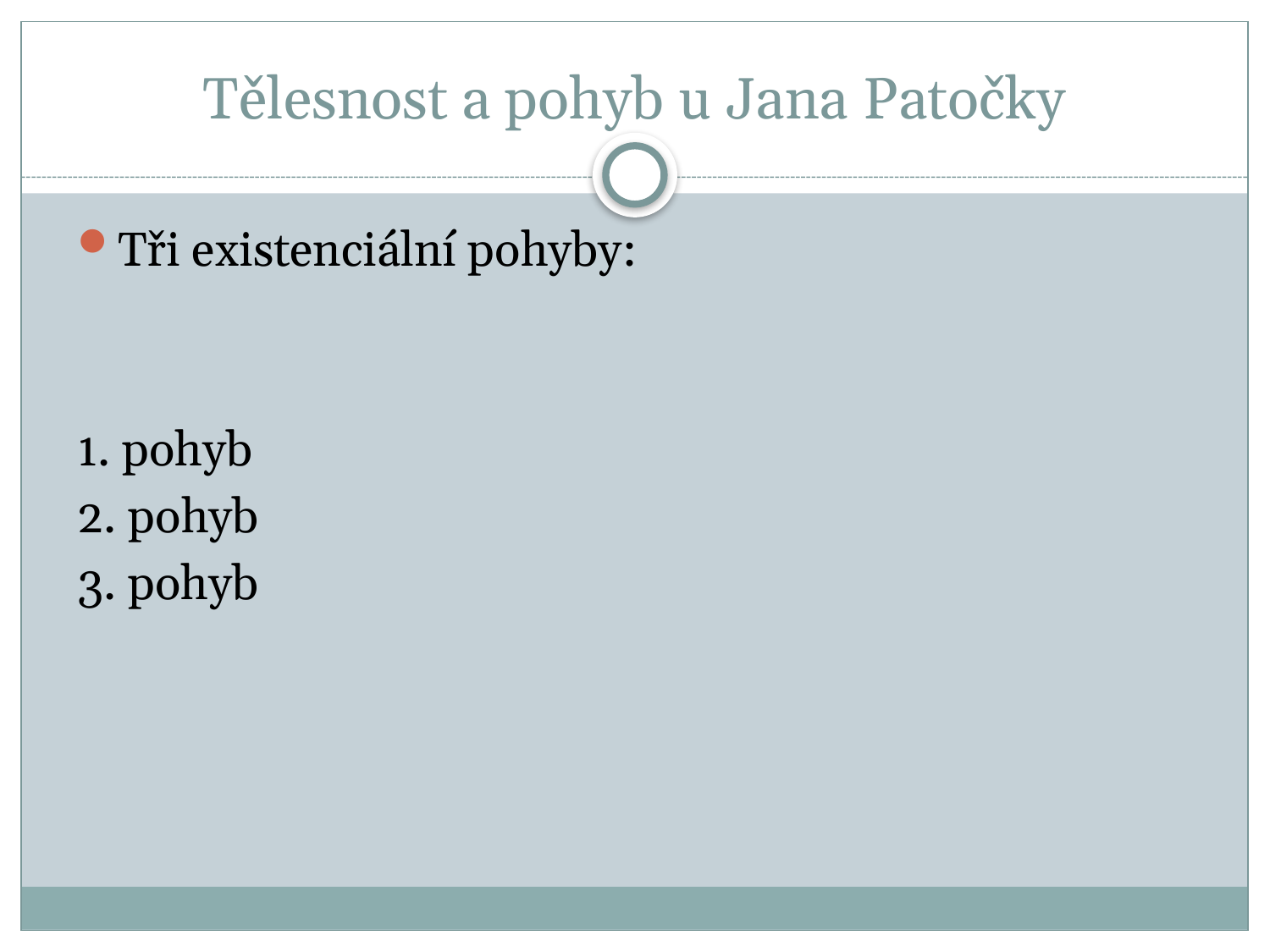

# Tělesnost a pohyb u Jana Patočky
Tři existenciální pohyby:

1. pohyb
2. pohyb
3. pohyb